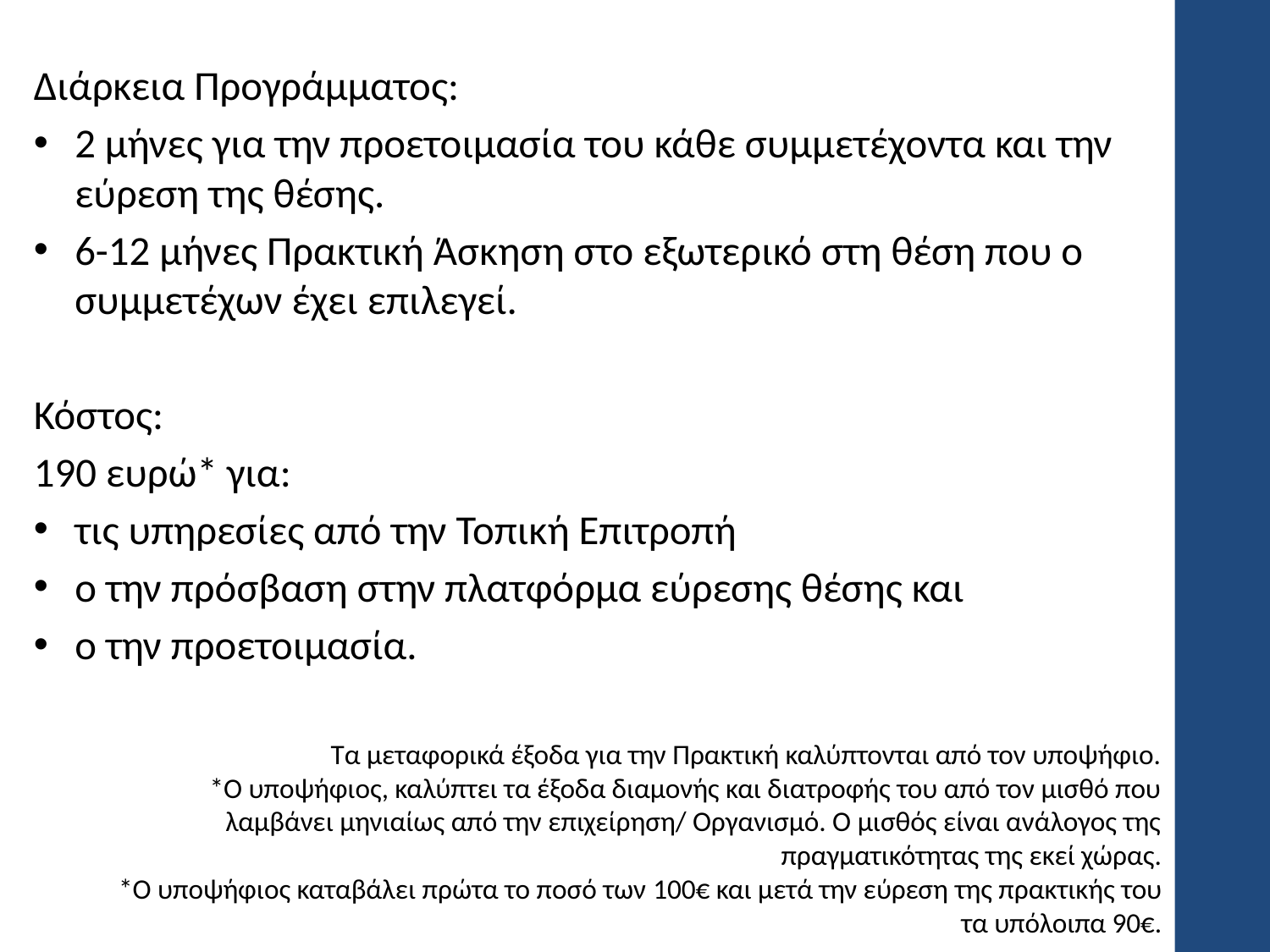

Διάρκεια Προγράμματος:
2 μήνες για την προετοιμασία του κάθε συμμετέχοντα και την εύρεση της θέσης.
6-12 μήνες Πρακτική Άσκηση στο εξωτερικό στη θέση που ο συμμετέχων έχει επιλεγεί.

Κόστος:
190 ευρώ* για:
τις υπηρεσίες από την Τοπική Επιτροπή
o την πρόσβαση στην πλατφόρμα εύρεσης θέσης και
o την προετοιμασία.
Τα μεταφορικά έξοδα για την Πρακτική καλύπτονται από τον υποψήφιο.
*Ο υποψήφιος, καλύπτει τα έξοδα διαμονής και διατροφής του από τον μισθό που λαμβάνει μηνιαίως από την επιχείρηση/ Οργανισμό. Ο μισθός είναι ανάλογος της πραγματικότητας της εκεί χώρας.
*O υποψήφιος καταβάλει πρώτα το ποσό των 100€ και μετά την εύρεση της πρακτικής του τα υπόλοιπα 90€.